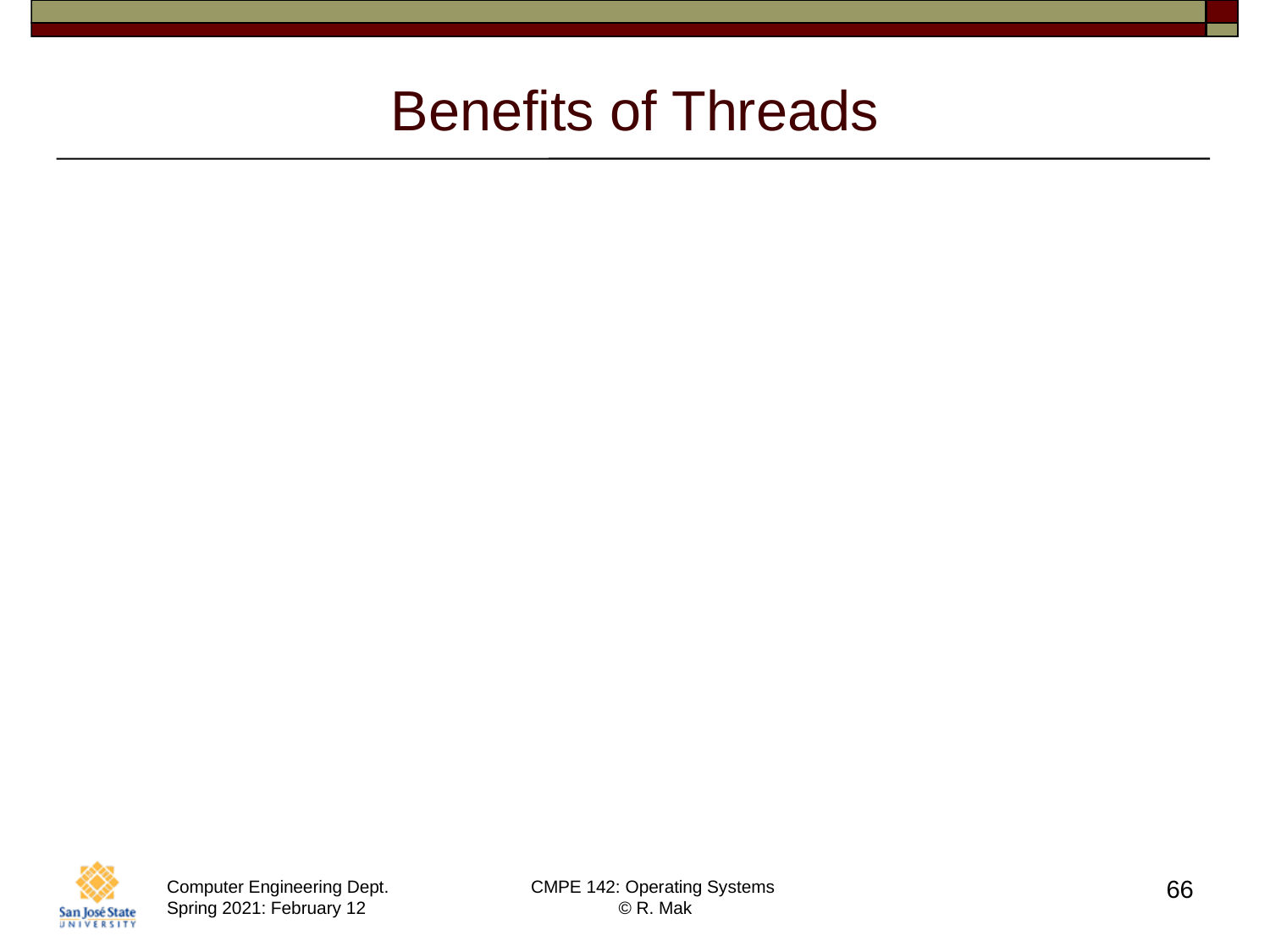

# Benefits of Threads
Responsiveness
Resource Sharing
Economy
Scalability

66